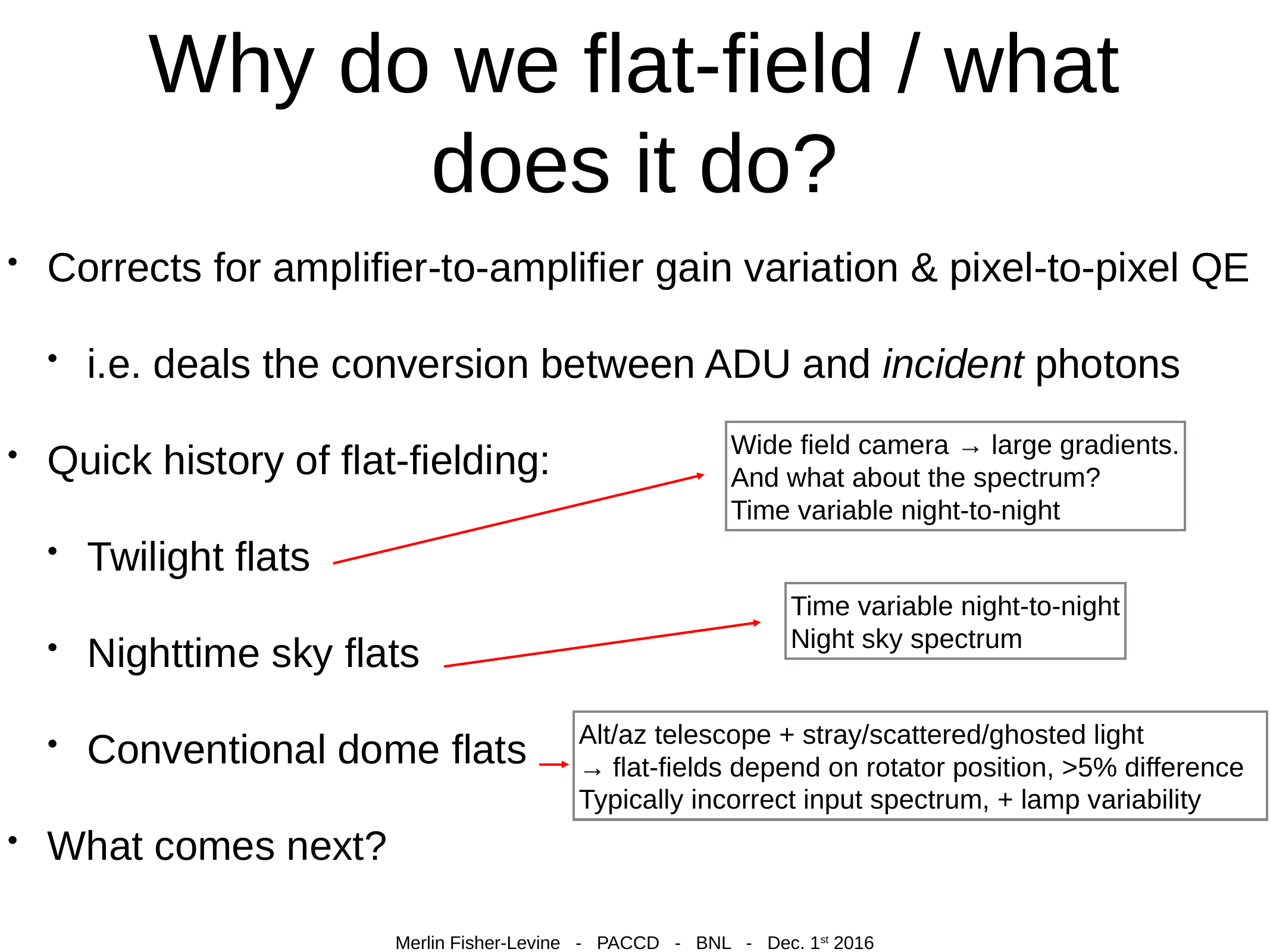

# Why do we flat-field / what does it do?
Corrects for amplifier-to-amplifier gain variation & pixel-to-pixel QE
i.e. deals the conversion between ADU and incident photons
Quick history of flat-fielding:
Twilight flats
Nighttime sky flats
Conventional dome flats
What comes next?
Wide field camera → large gradients.
And what about the spectrum?
Time variable night-to-night

Time variable night-to-night
Night sky spectrum

Alt/az telescope + stray/scattered/ghosted light
→ flat-fields depend on rotator position, >5% difference
Typically incorrect input spectrum, + lamp variability

Merlin Fisher-Levine   -   PACCD   -   BNL   -   Dec. 1st 2016